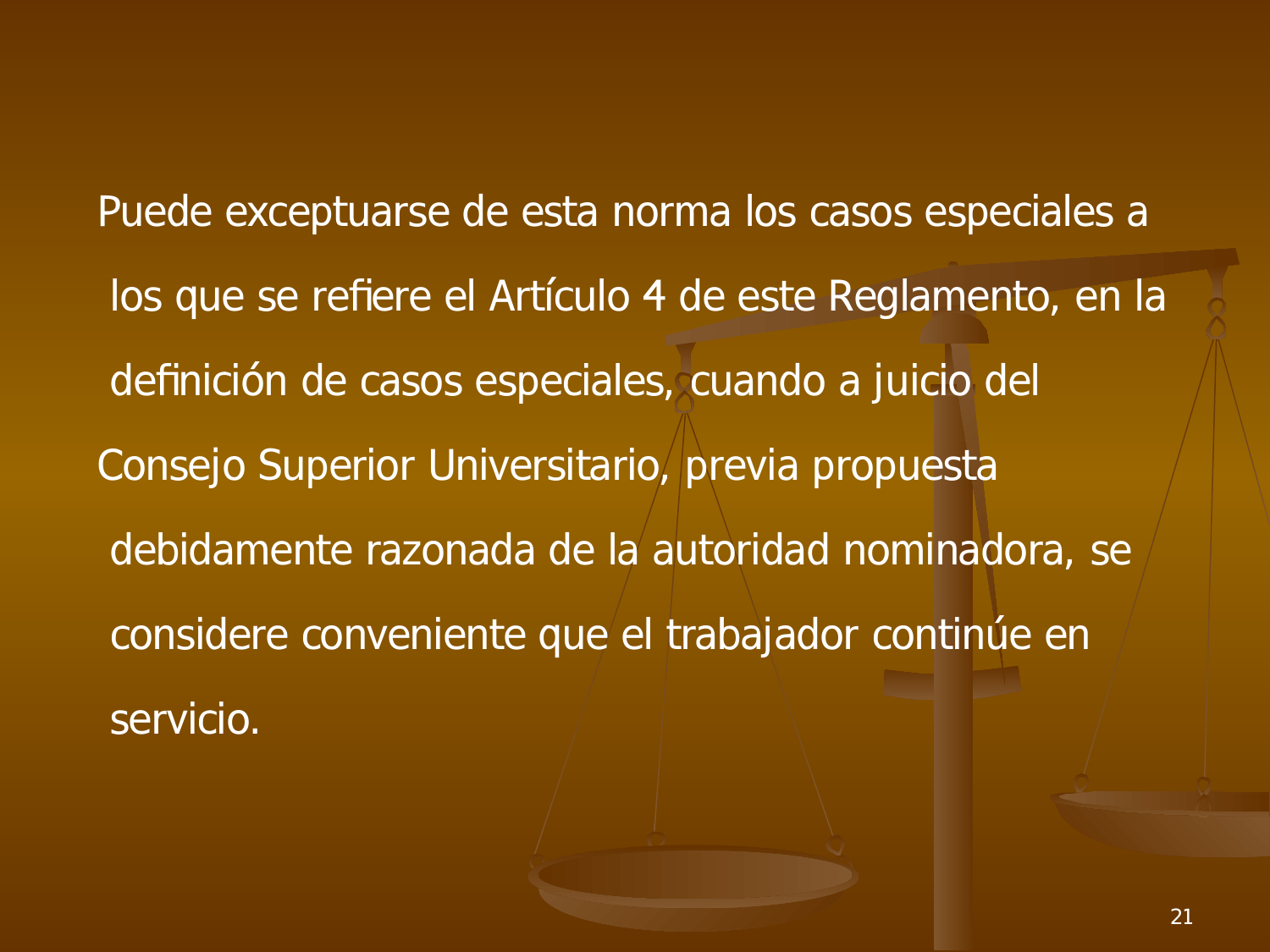

Puede exceptuarse de esta norma los casos especiales a
 los que se refiere el Artículo 4 de este Reglamento, en la
 definición de casos especiales, cuando a juicio del
Consejo Superior Universitario, previa propuesta
 debidamente razonada de la autoridad nominadora, se
 considere conveniente que el trabajador continúe en
 servicio.

21